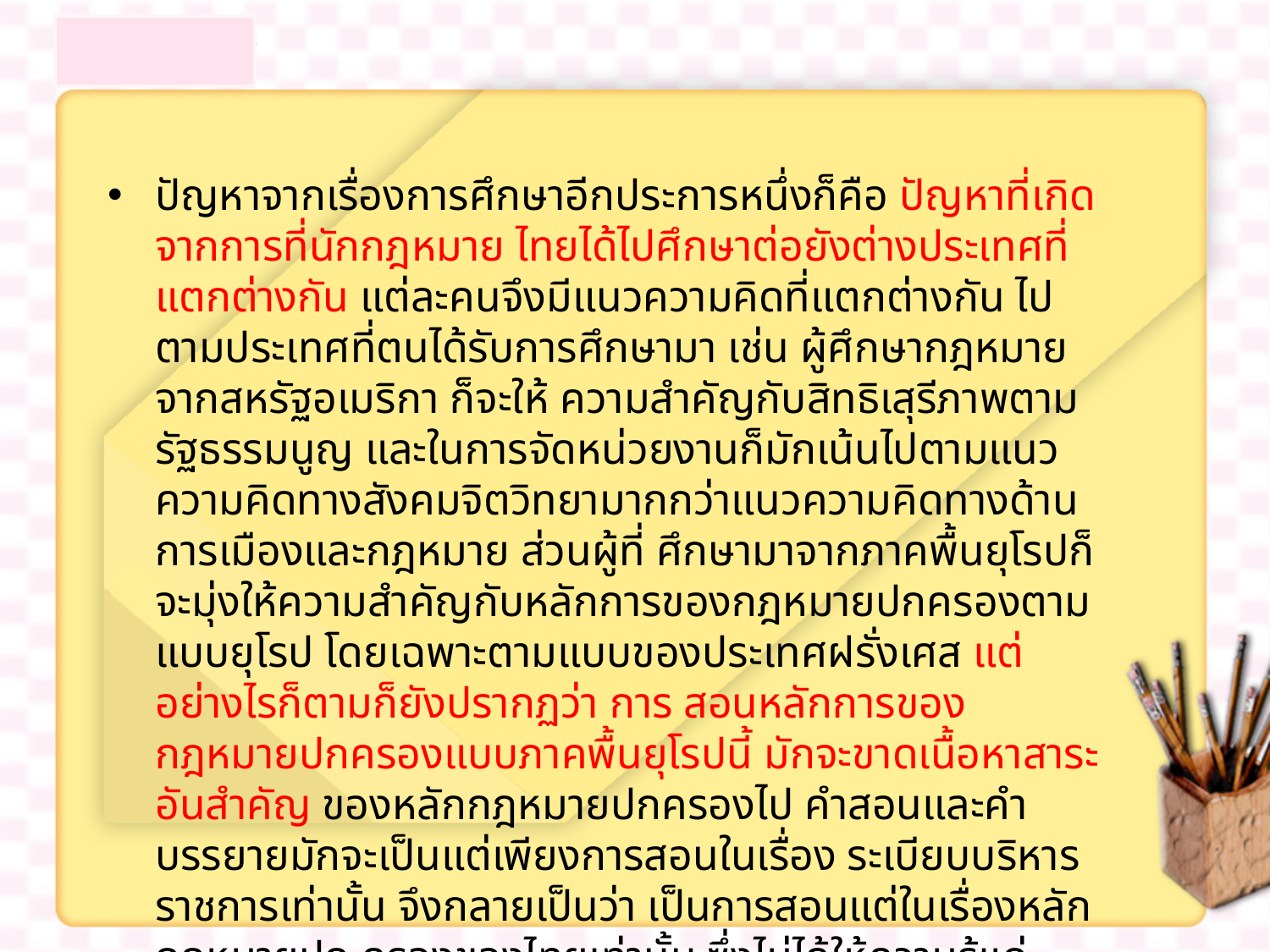

ปัญหาจากเรื่องการศึกษาอีกประการหนึ่งก็คือ ปัญหาที่เกิดจากการที่นักกฎหมาย ไทยได้ไปศึกษาต่อยังต่างประเทศที่แตกต่างกัน แต่ละคนจึงมีแนวความคิดที่แตกต่างกัน ไปตามประเทศที่ตนได้รับการศึกษามา เช่น ผู้ศึกษากฎหมายจากสหรัฐอเมริกา ก็จะให้ ความสำคัญกับสิทธิเสุรีภาพตามรัฐธรรมนูญ และในการจัดหน่วยงานก็มักเน้นไปตามแนว ความคิดทางสังคมจิตวิทยามากกว่าแนวความคิดทางด้านการเมืองและกฎหมาย ส่วนผู้ที่ ศึกษามาจากภาคพื้นยุโรปก็จะมุ่งให้ความสำคัญกับหลักการของกฎหมายปกครองตาม แบบยุโรป โดยเฉพาะตามแบบของประเทศฝรั่งเศส แต่อย่างไรก็ตามก็ยังปรากฏว่า การ สอนหลักการของกฎหมายปกครองแบบภาคพื้นยุโรปนี้ มักจะขาดเนื้อหาสาระอันสำคัญ ของหลักกฎหมายปกครองไป คำสอนและคำบรรยายมักจะเป็นแต่เพียงการสอนในเรื่อง ระเบียบบริหารราชการเท่านั้น จึงกลายเป็นว่า เป็นการสอนแต่ในเรื่องหลักกฎหมายปก ครองของไทยเท่านั้น ซึ่งไม่ได้ให้ความรู้แก่นักศึกษาในทางทฤษฎี ในทางปรัชญา หรือใน วิวัฒนาการของแนวความคิดทางกฎหมายปกครองทั้งที่เป็นความรู้พื้นฐาน และที่เป็น ความรู้ใหม่ ๆ ของประเทศอันเป็นแม่แบบของภาคพื้นยุโรป